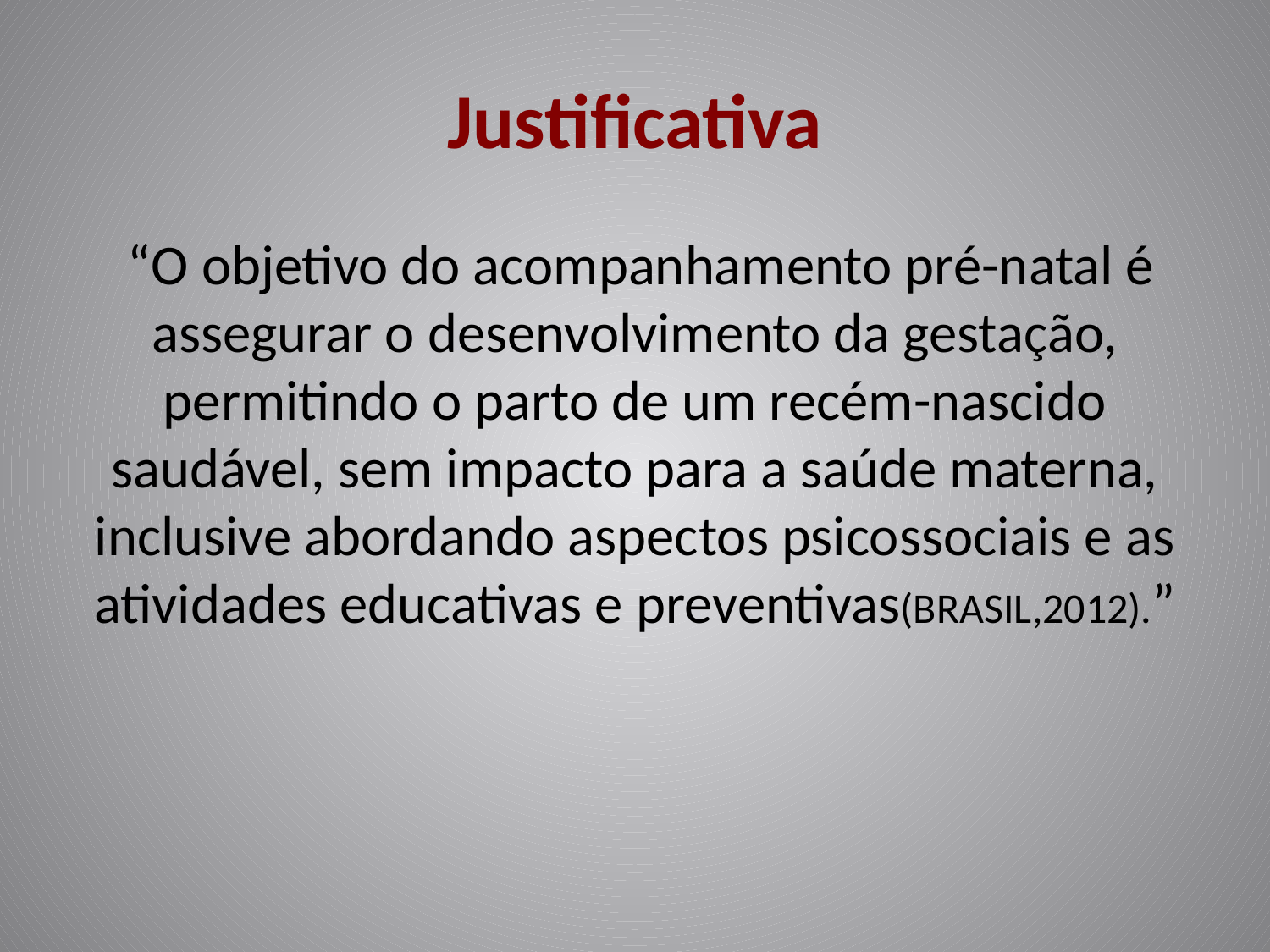

# Justificativa
 “O objetivo do acompanhamento pré-natal é assegurar o desenvolvimento da gestação, permitindo o parto de um recém-nascido saudável, sem impacto para a saúde materna, inclusive abordando aspectos psicossociais e as atividades educativas e preventivas(BRASIL,2012).”